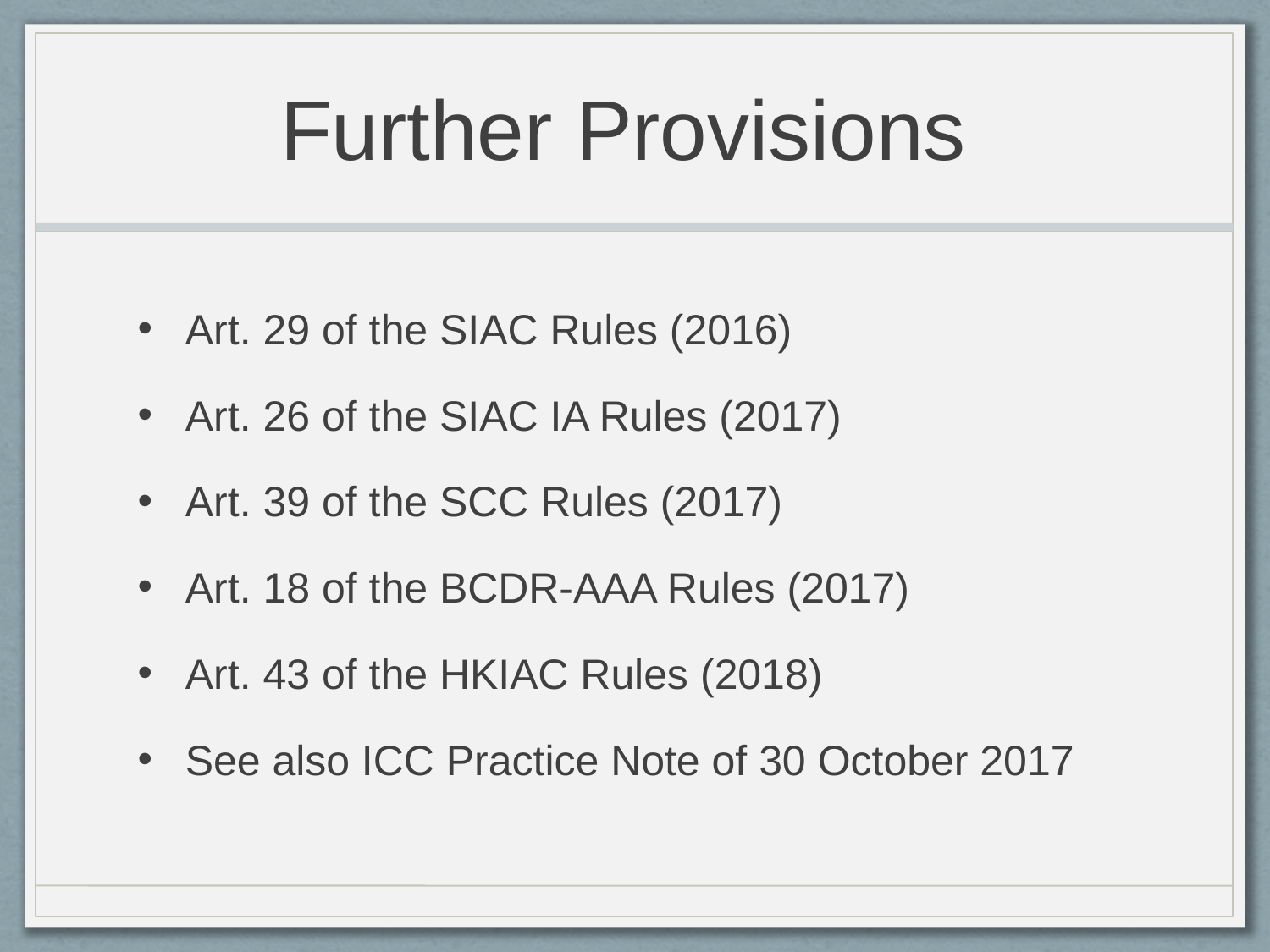

# Further Provisions
Art. 29 of the SIAC Rules (2016)
Art. 26 of the SIAC IA Rules (2017)
Art. 39 of the SCC Rules (2017)
Art. 18 of the BCDR-AAA Rules (2017)
Art. 43 of the HKIAC Rules (2018)
See also ICC Practice Note of 30 October 2017